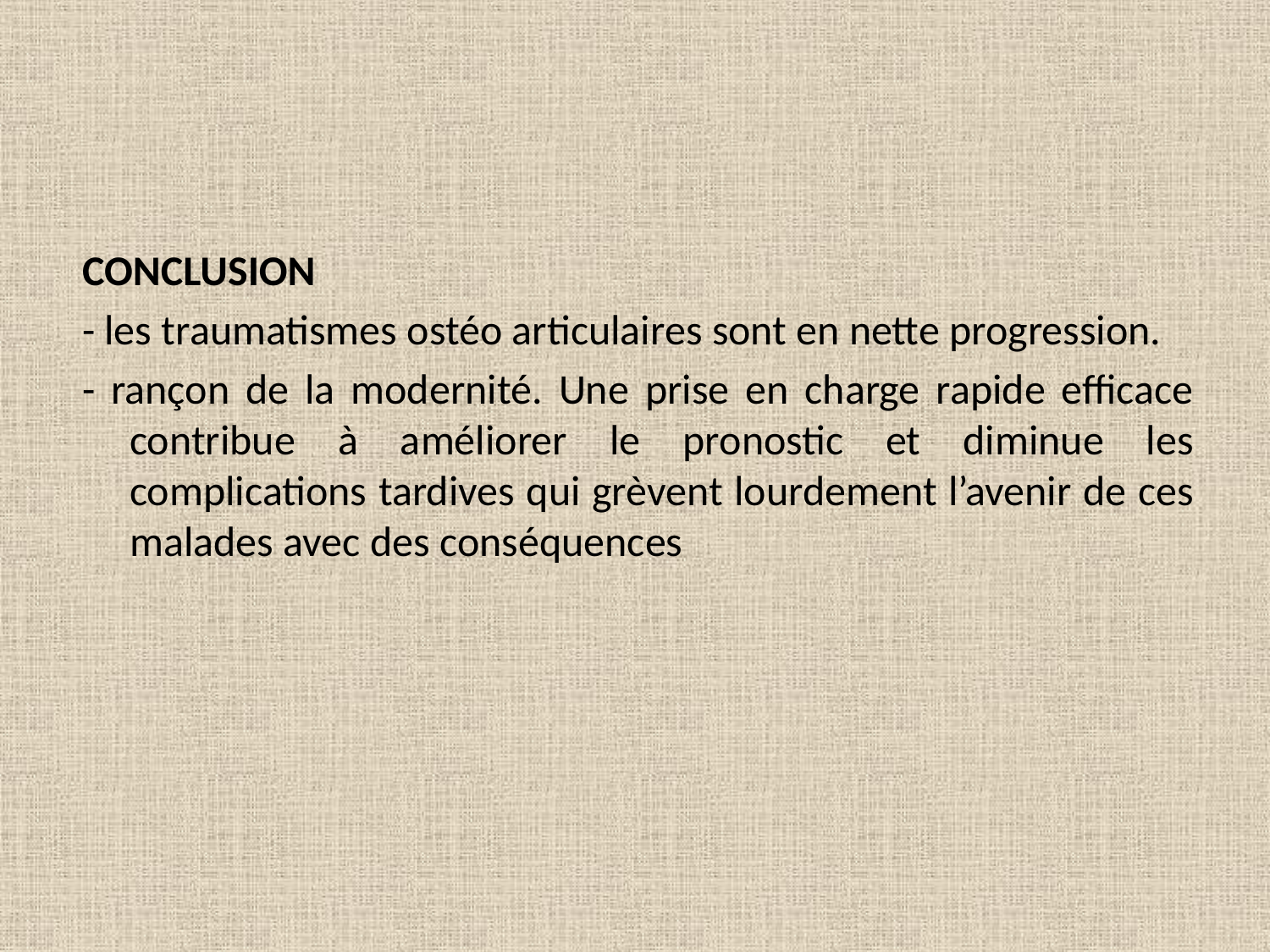

CONCLUSION
- les traumatismes ostéo articulaires sont en nette progression.
- rançon de la modernité. Une prise en charge rapide efficace contribue à améliorer le pronostic et diminue les complications tardives qui grèvent lourdement l’avenir de ces malades avec des conséquences